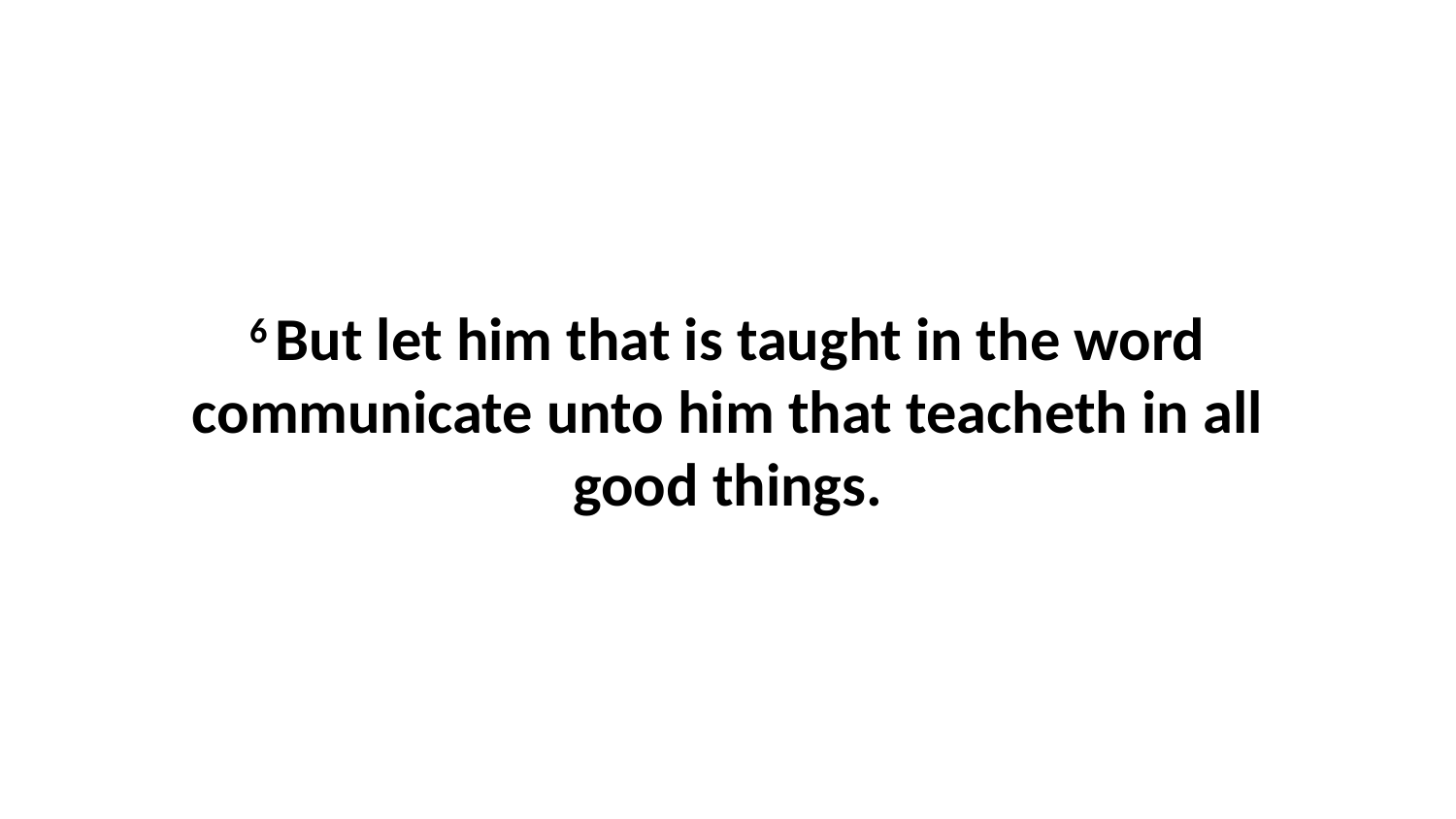

6 But let him that is taught in the word communicate unto him that teacheth in all good things.